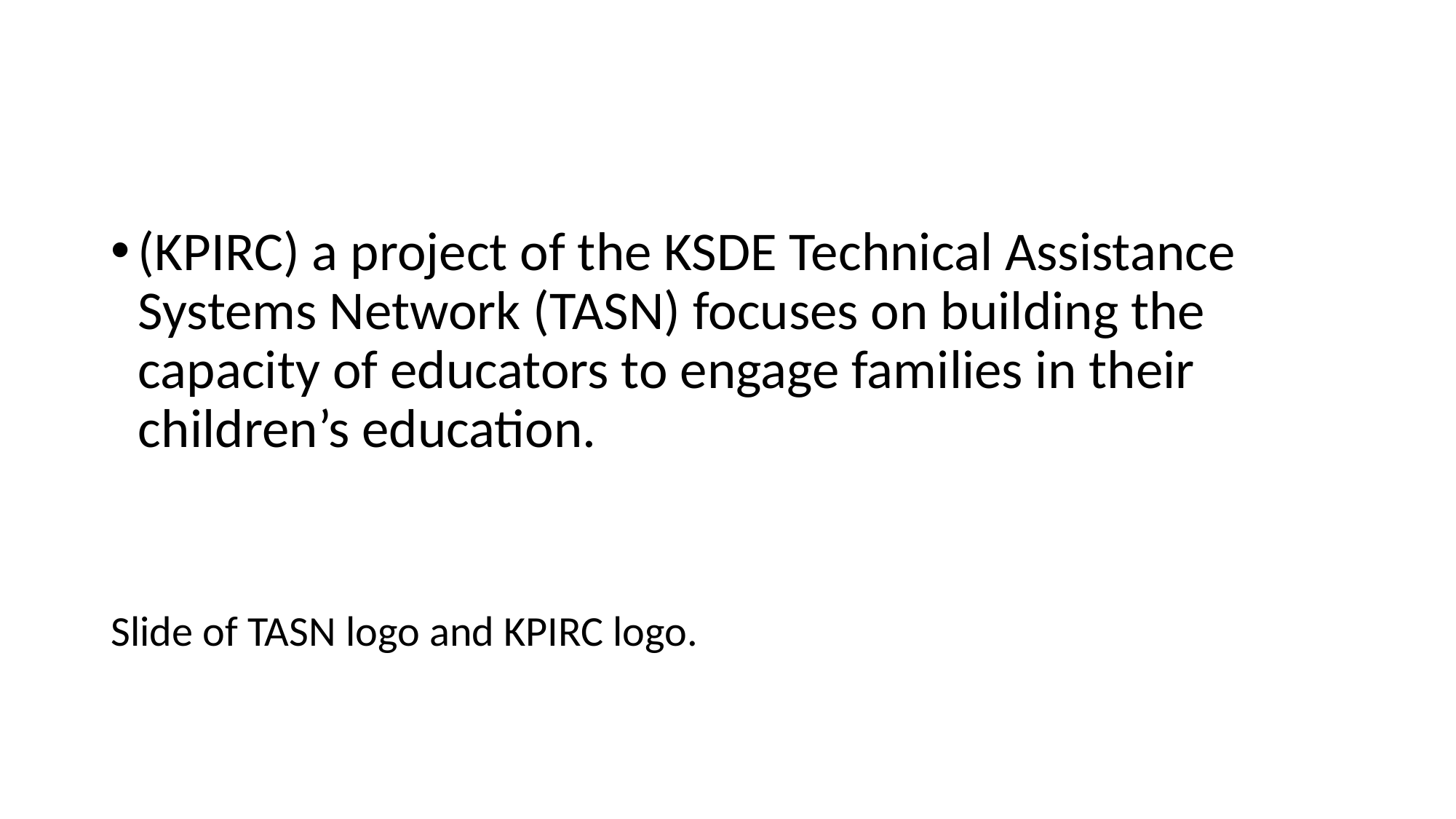

#
(KPIRC) a project of the KSDE Technical Assistance Systems Network (TASN) focuses on building the capacity of educators to engage families in their children’s education.

Slide of TASN logo and KPIRC logo.